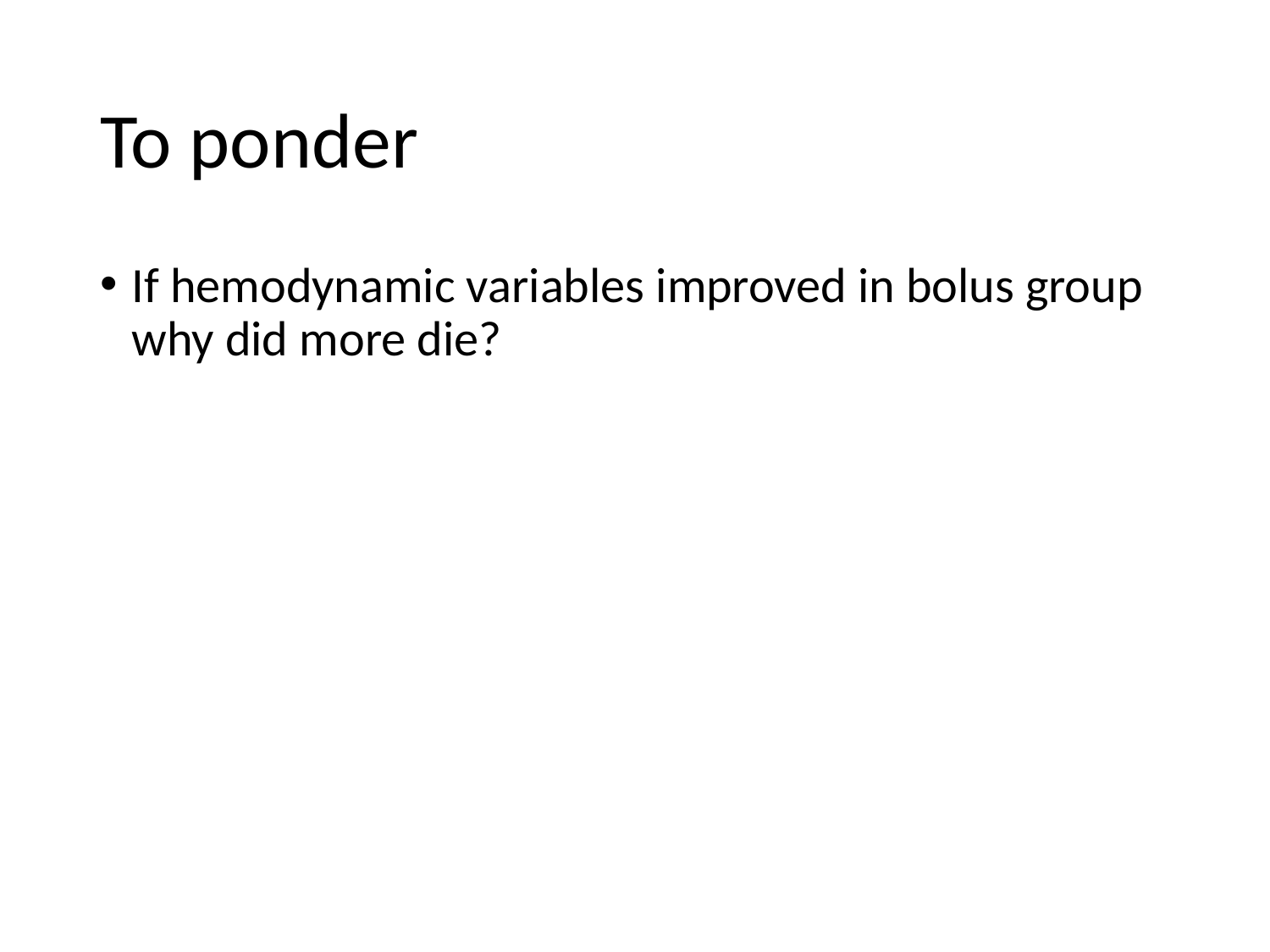

# To ponder
If hemodynamic variables improved in bolus group why did more die?